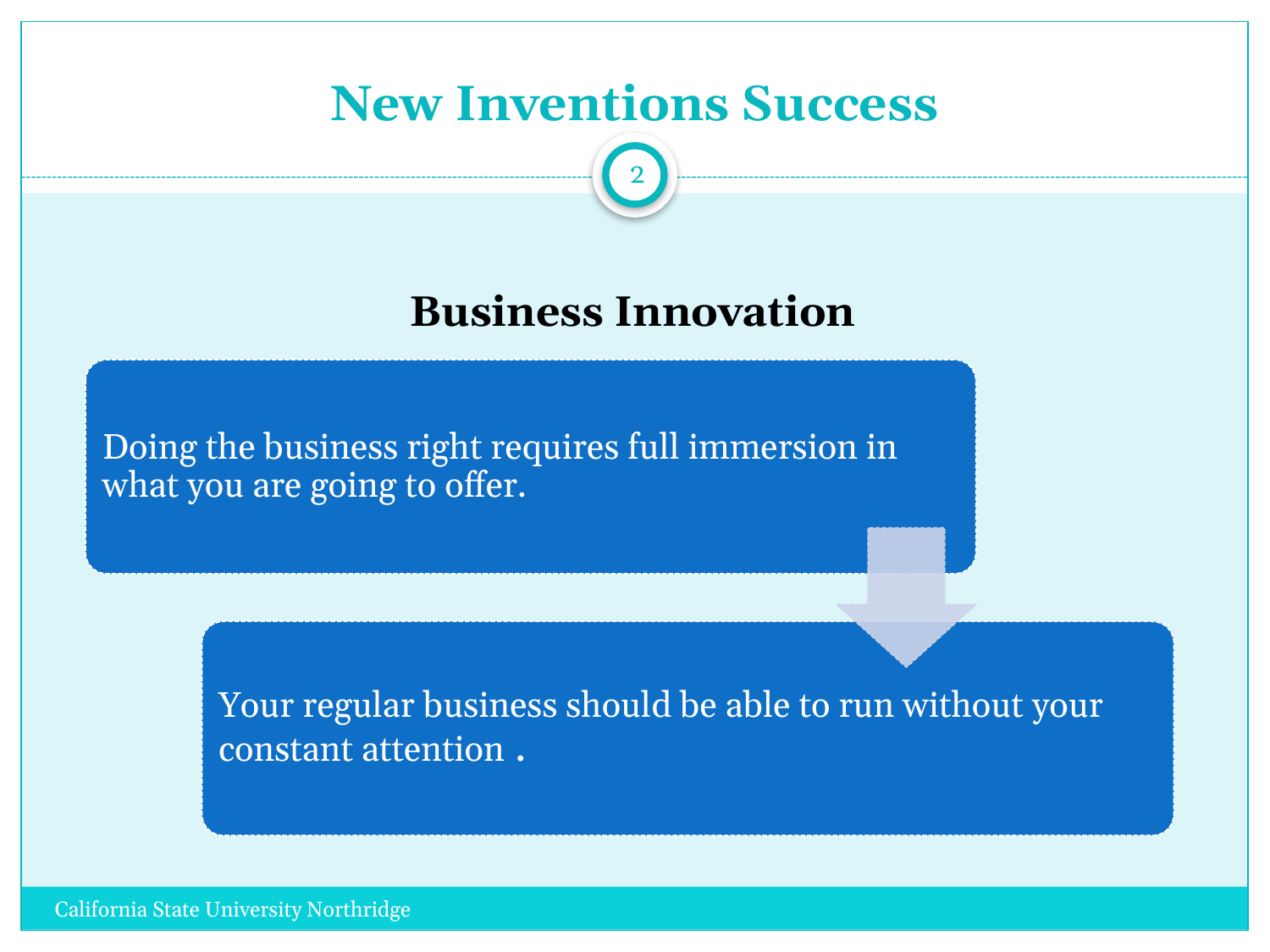

# New Inventions Success
2

Business Innovation

Doing the business right requires full immersion in what you are going to offer.
Your regular business should be able to run without your constant attention .

California State University Northridge